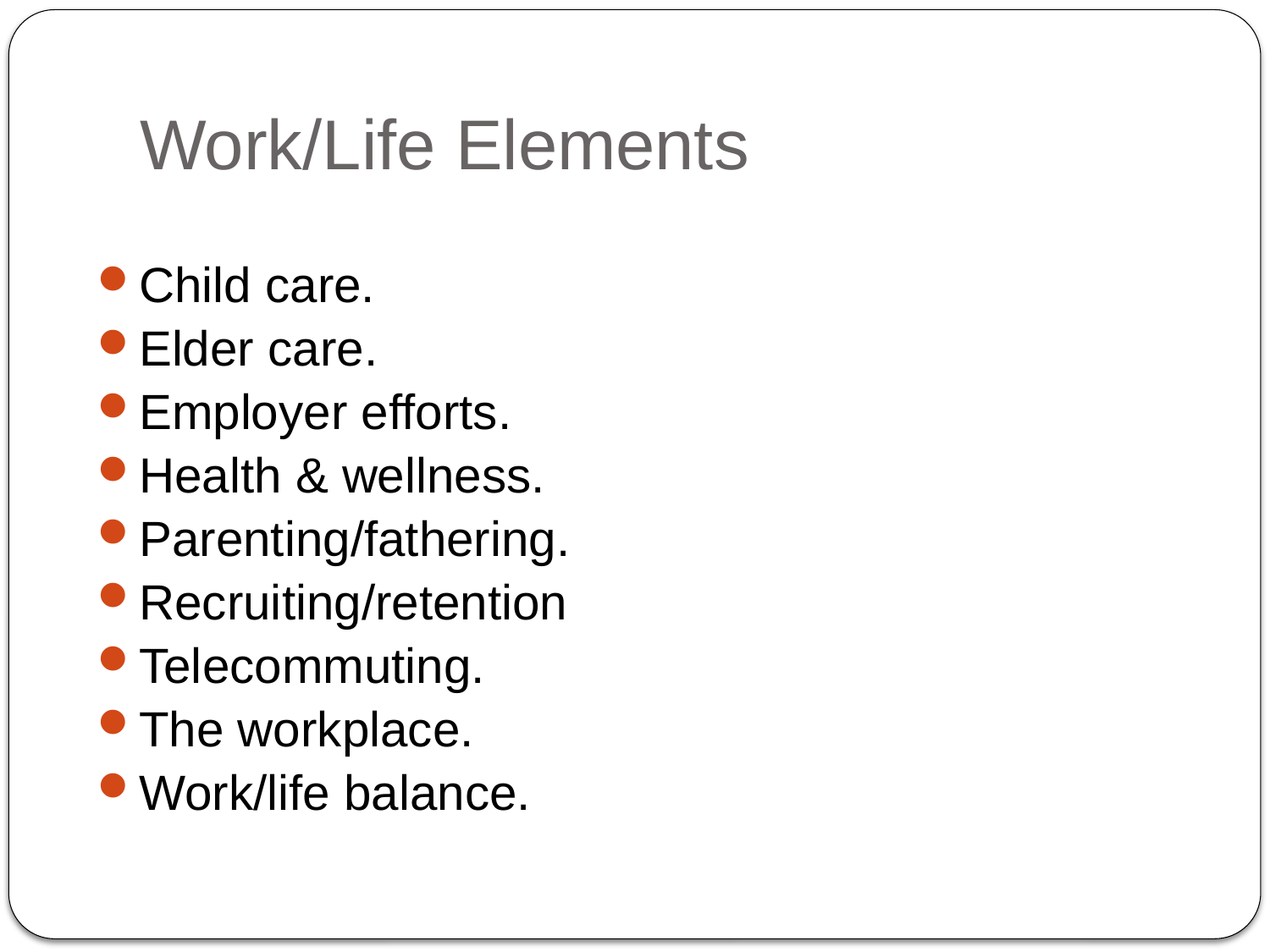

# Work/Life Elements
Child care.
Elder care.
Employer efforts.
Health & wellness.
Parenting/fathering.
Recruiting/retention
Telecommuting.
The workplace.
Work/life balance.